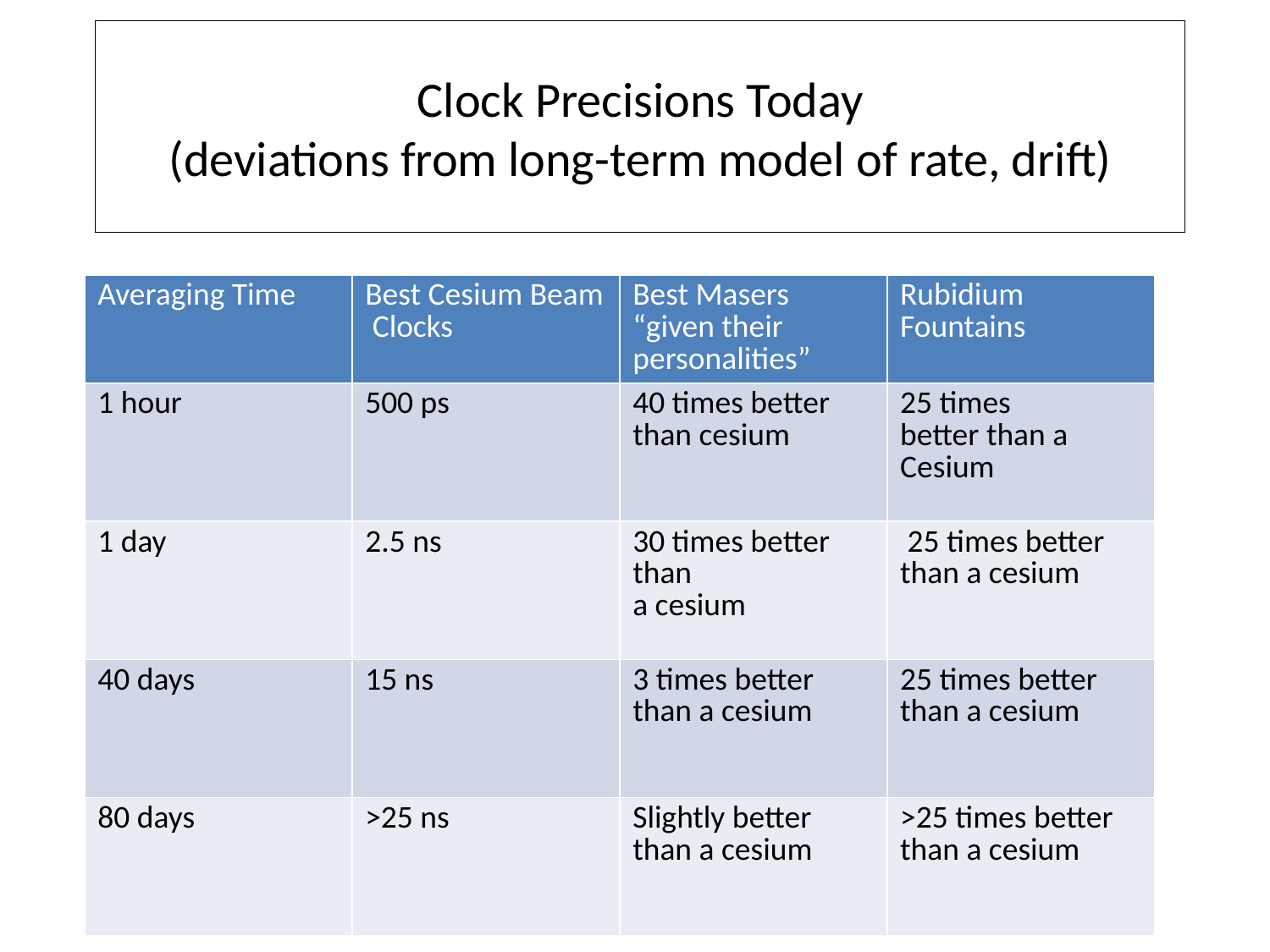

# Clock Precisions Today (deviations from long-term model of rate, drift)
| Averaging Time | Best Cesium Beam Clocks | Best Masers “given their personalities” | Rubidium Fountains |
| --- | --- | --- | --- |
| 1 hour | 500 ps | 40 times better than cesium | 25 times better than a Cesium |
| 1 day | 2.5 ns | 30 times better than a cesium | 25 times better than a cesium |
| 40 days | 15 ns | 3 times better than a cesium | 25 times better than a cesium |
| 80 days | >25 ns | Slightly better than a cesium | >25 times better than a cesium |